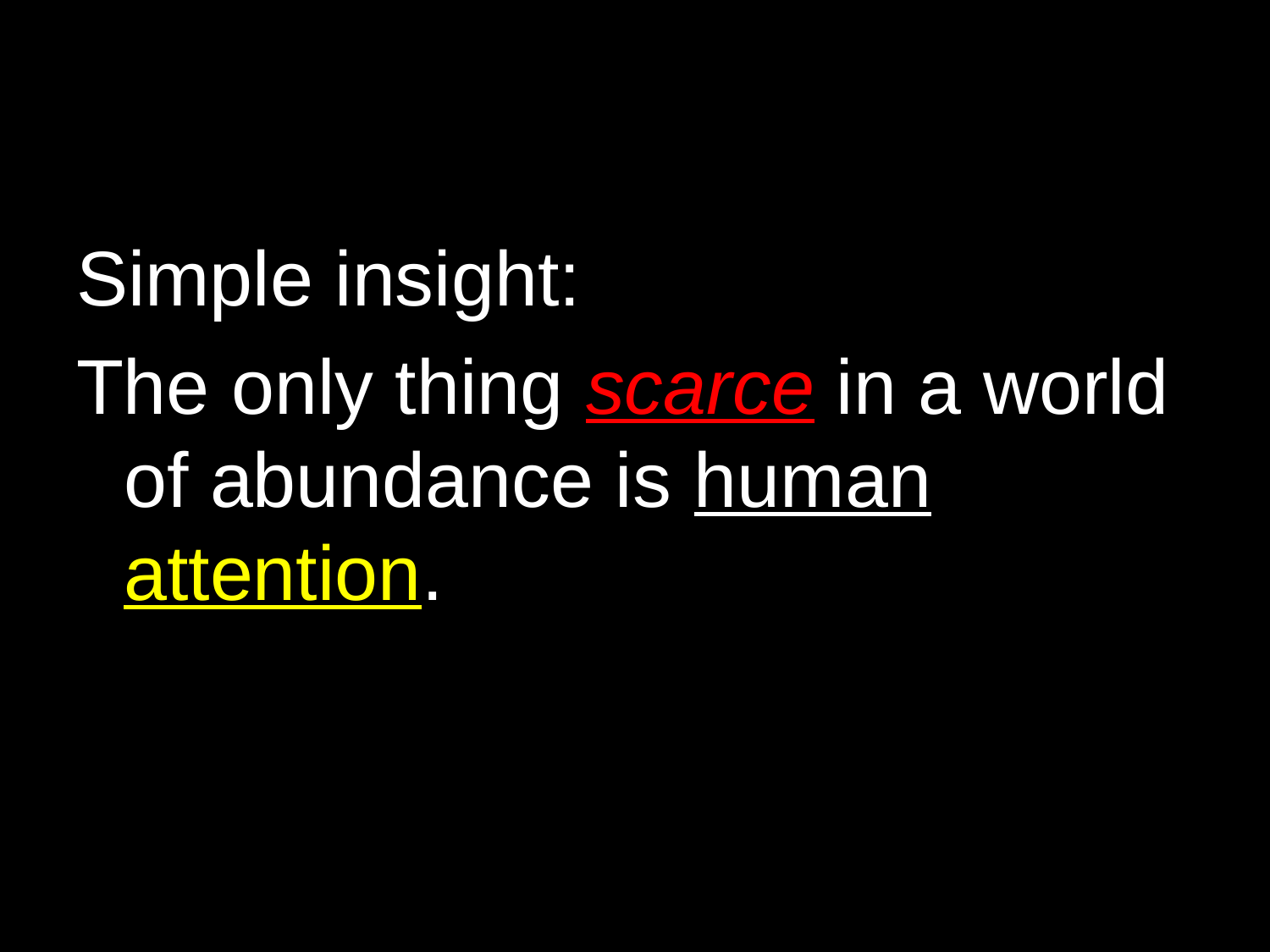

Simple insight:
The only thing scarce in a world of abundance is human attention.